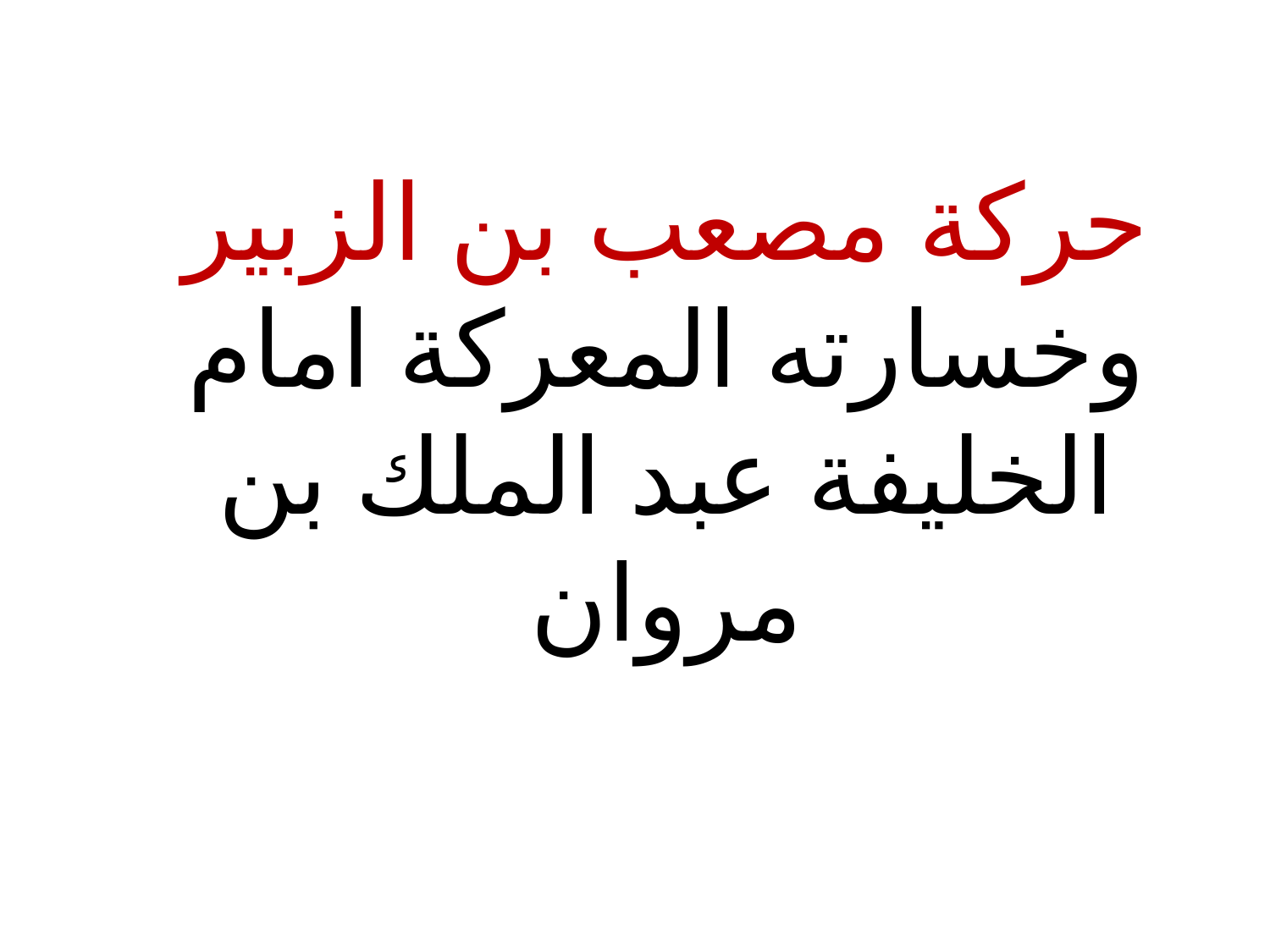

حركة مصعب بن الزبير وخسارته المعركة امام الخليفة عبد الملك بن مروان